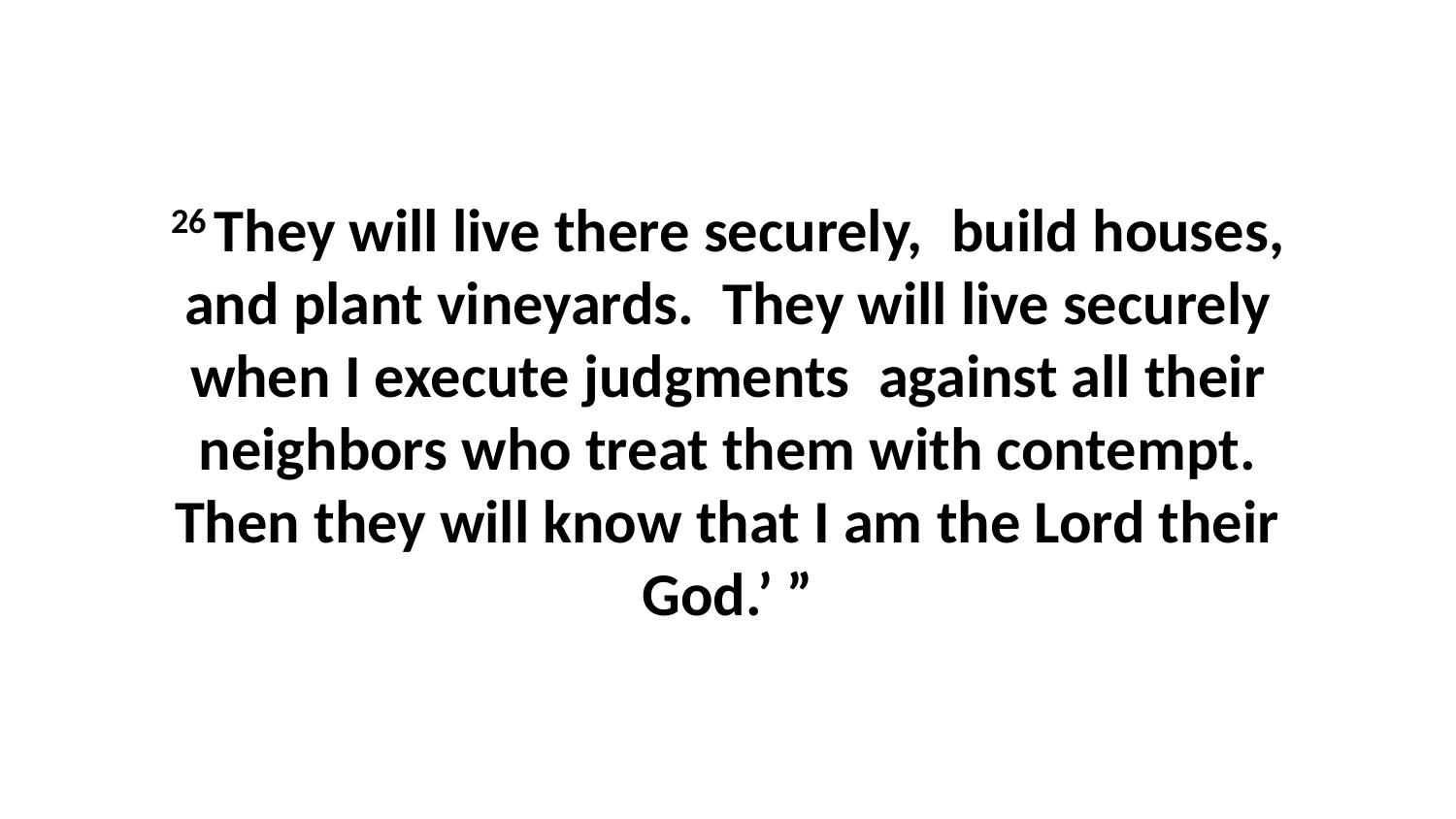

26 They will live there securely,  build houses, and plant vineyards.  They will live securely when I execute judgments  against all their neighbors who treat them with contempt. Then they will know that I am the Lord their God.’ ”